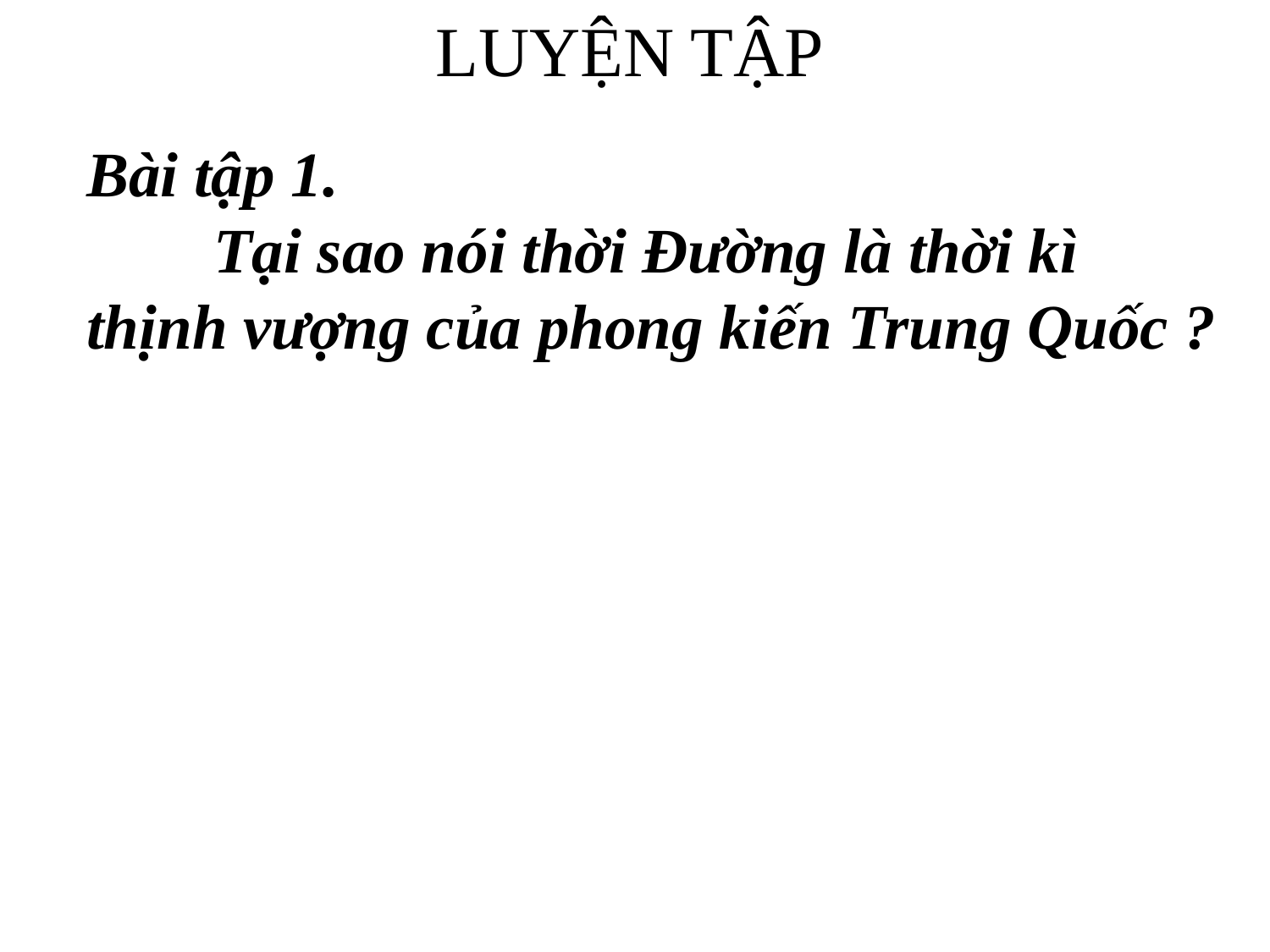

LUYỆN TẬP
Bài tập 1.
	Tại sao nói thời Đường là thời kì thịnh vượng của phong kiến Trung Quốc ?